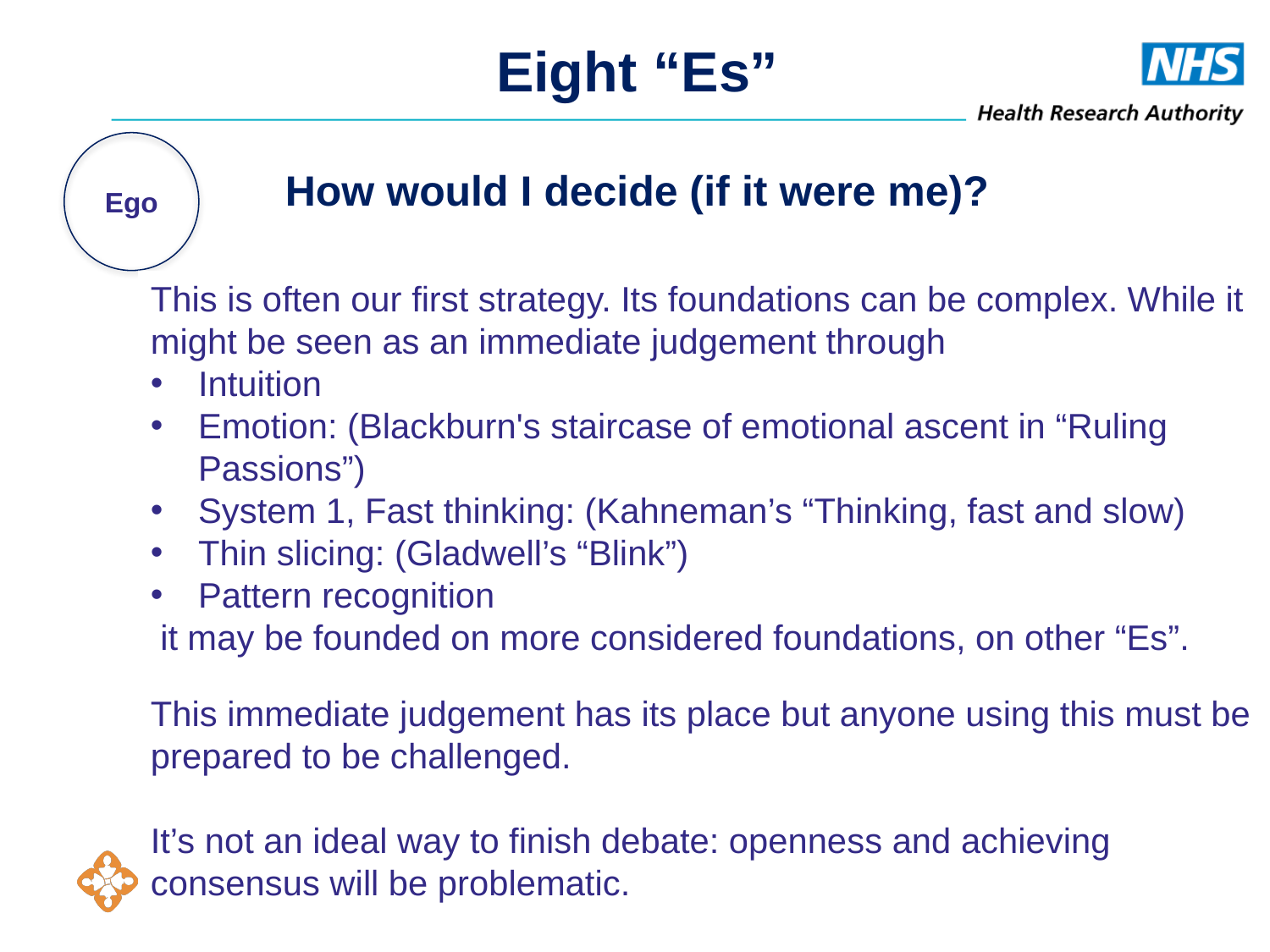

Eight “Es”

How would I decide (if it were me)?
Ego
This is often our first strategy. Its foundations can be complex. While it might be seen as an immediate judgement through
Intuition
Emotion: (Blackburn's staircase of emotional ascent in “Ruling Passions”)
System 1, Fast thinking: (Kahneman’s “Thinking, fast and slow)
Thin slicing: (Gladwell’s “Blink”)
Pattern recognition
 it may be founded on more considered foundations, on other “Es”.

This immediate judgement has its place but anyone using this must be prepared to be challenged.

It’s not an ideal way to finish debate: openness and achieving consensus will be problematic.